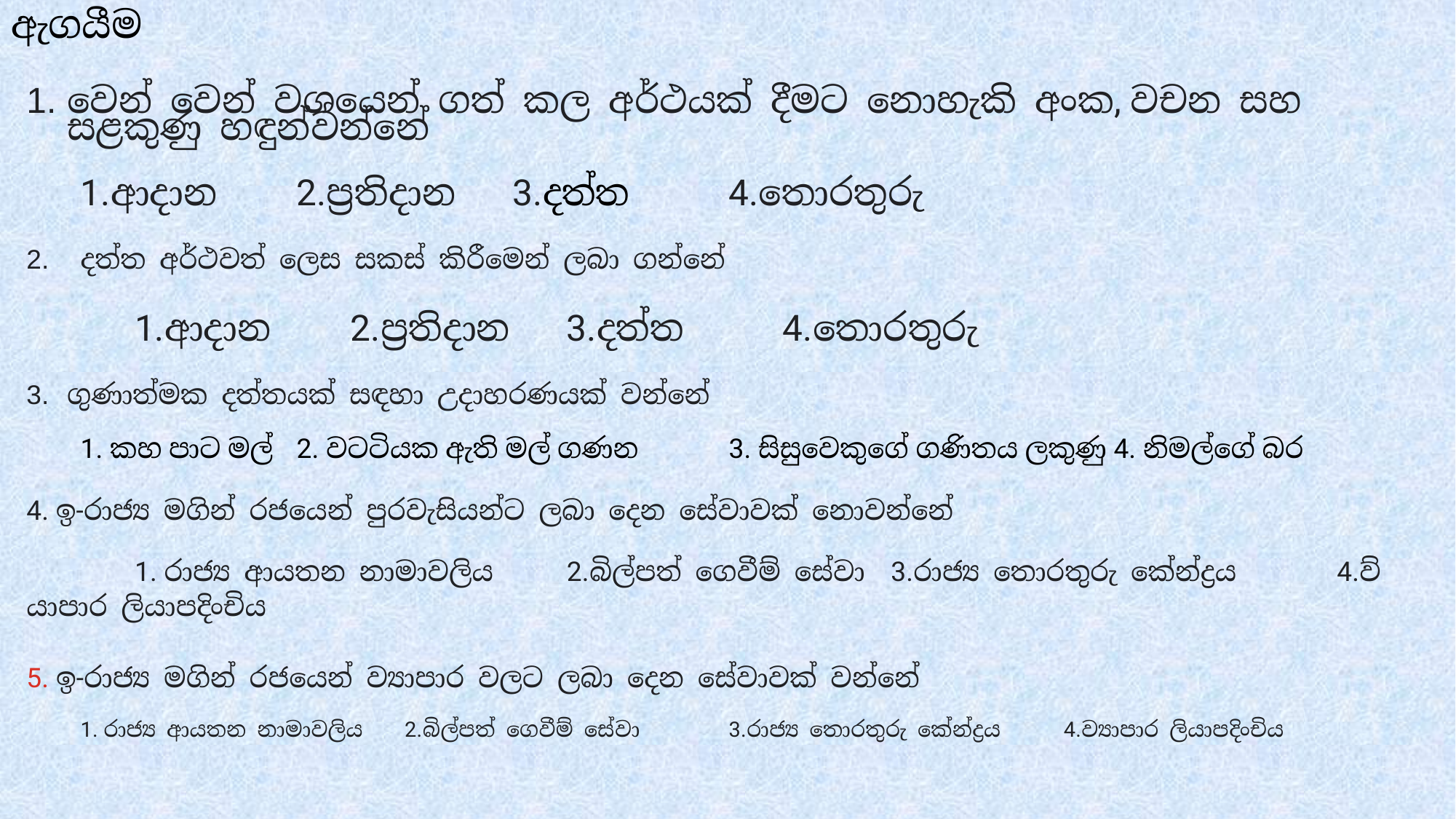

# ඇගයීම
වෙන් වෙන් වශයෙන් ගත් කල අර්ථයක් දීමට නොහැකි අංක, වචන සහ සළකුණු හඳුන්වන්නේ
	1.ආදාන		2.ප්‍රතිදාන	3.දත්ත		4.තොරතුරු
දත්ත අර්ථවත් ලෙස සකස් කිරීමෙන් ලබා ගන්නේ
	1.ආදාන		2.ප්‍රතිදාන	3.දත්ත		4.තොරතුරු
ගුණාත්මක දත්තයක් සඳහා උදාහරණයක් වන්නේ
1. කහ පාට මල් 	2. වටටියක ඇති මල් ගණන	3. සිසුවෙකුගේ ගණිතය ලකුණු 4. නිමල්ගේ බර
4. ඉ-රාජ්‍ය මගින් රජයෙන් පුරවැසියන්ට ලබා දෙන සේවාවක් නොවන්නේ
	1. රාජ්‍ය ආයතන නාමාවලිය	2.බිල්පත් ගෙවීම් සේවා	3.රාජ්‍ය තොරතුරු කේන්ද්‍රය 	 4.ව්‍යාපාර ලියාපදිංචිය
5. ‍ඉ-රාජ්‍ය මගින් රජයෙන් ව්‍යාපාර වලට ලබා දෙන සේවාවක් වන්නේ
1. රාජ්‍ය ආයතන නාමාවලිය		2.බිල්පත් ගෙවීම් සේවා		3.රාජ්‍ය තොරතුරු කේන්ද්‍රය 	 4.ව්‍යාපාර ලියාපදිංචිය